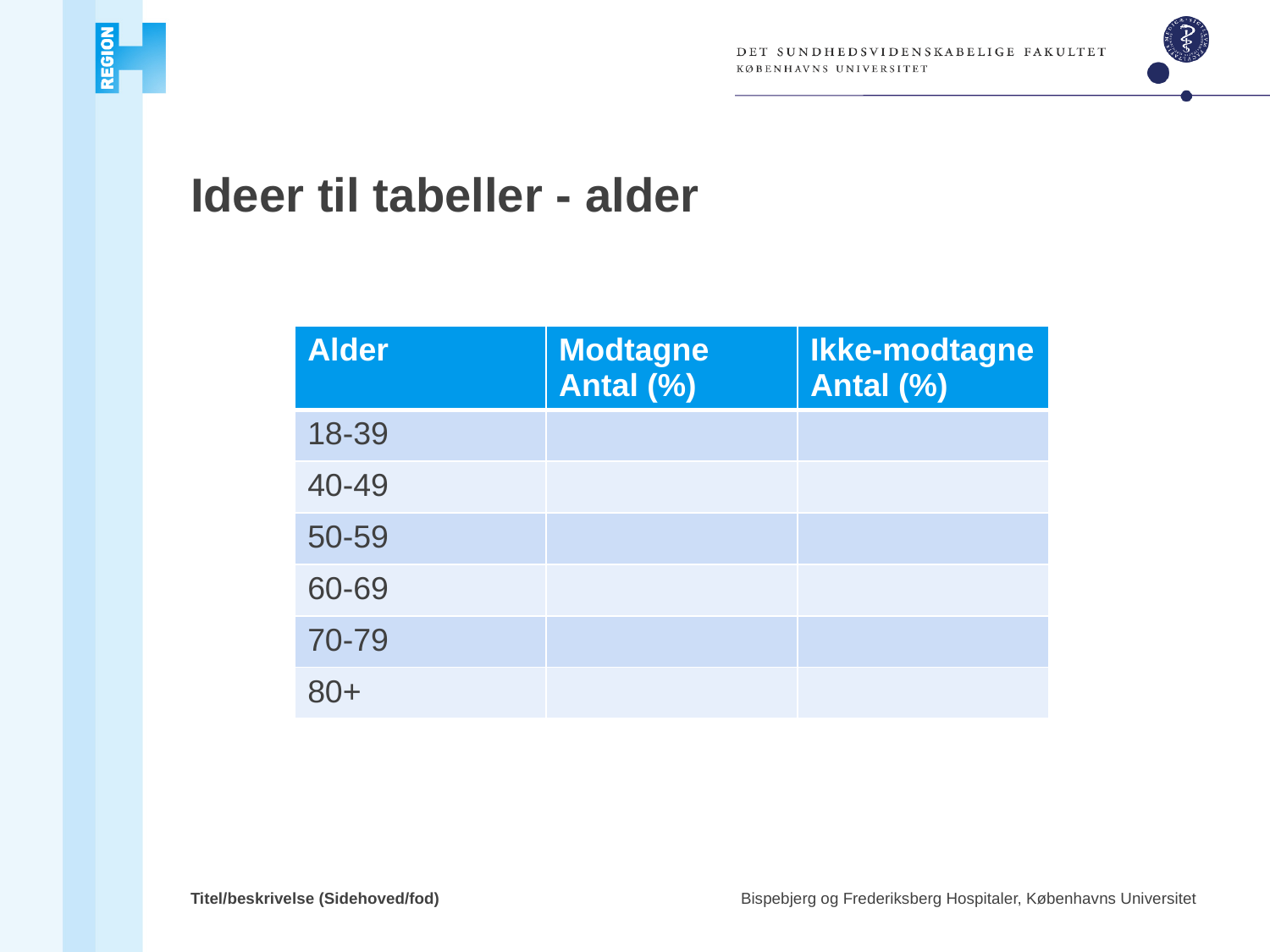

# Ideer til tabeller - alder
| Alder | Modtagne Antal (%) | Ikke-modtagne Antal (%) |
| --- | --- | --- |
| 18-39 |  |  |
| 40-49 |  |  |
| 50-59 |  |  |
| 60-69 |  |  |
| 70-79 |  |  |
| 80+ |  |  |
Titel/beskrivelse (Sidehoved/fod)
Bispebjerg og Frederiksberg Hospitaler, Københavns Universitet